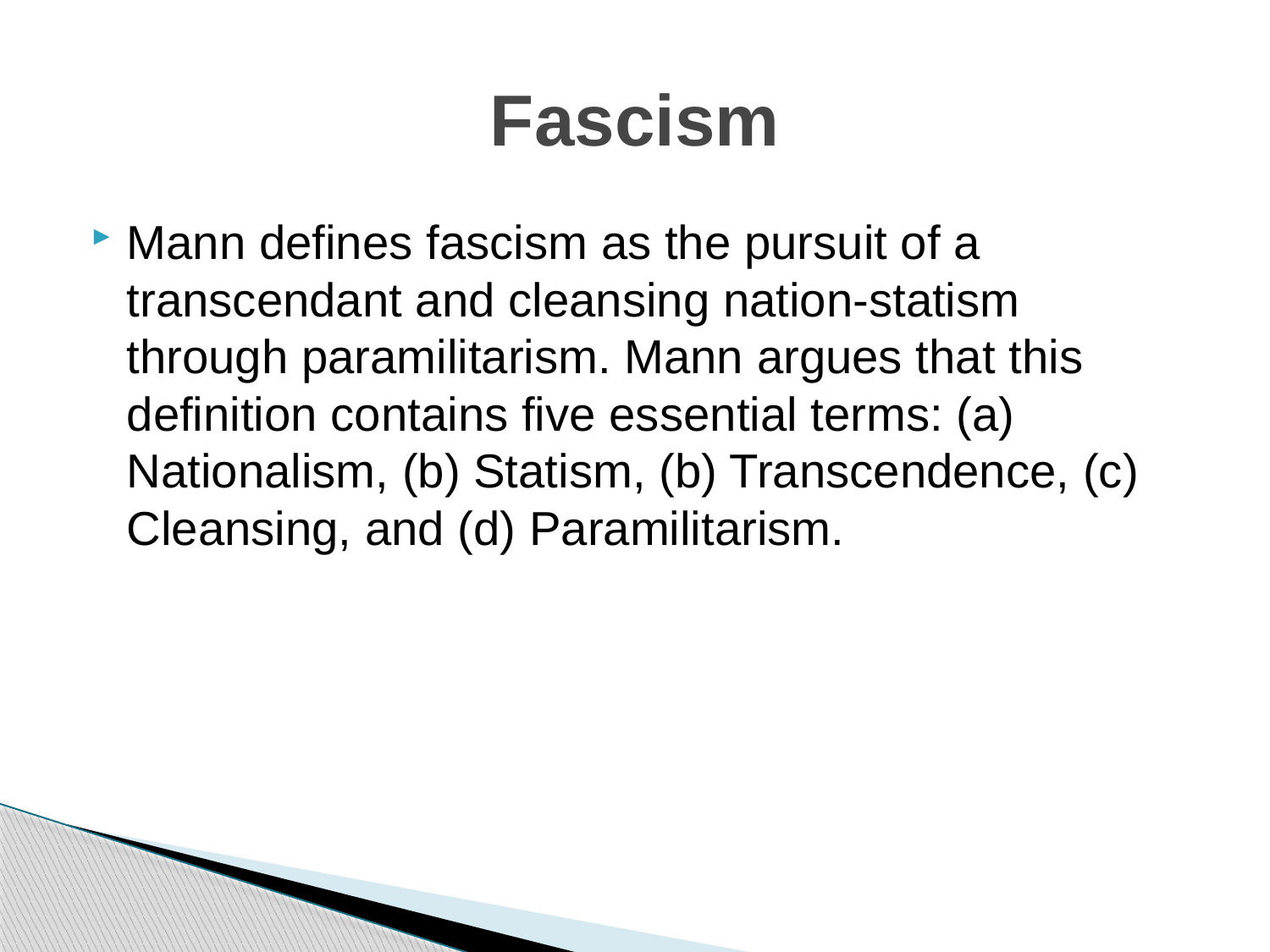

# Fascism
Mann defines fascism as the pursuit of a transcendant and cleansing nation-statism through paramilitarism. Mann argues that this definition contains five essential terms: (a) Nationalism, (b) Statism, (b) Transcendence, (c) Cleansing, and (d) Paramilitarism.